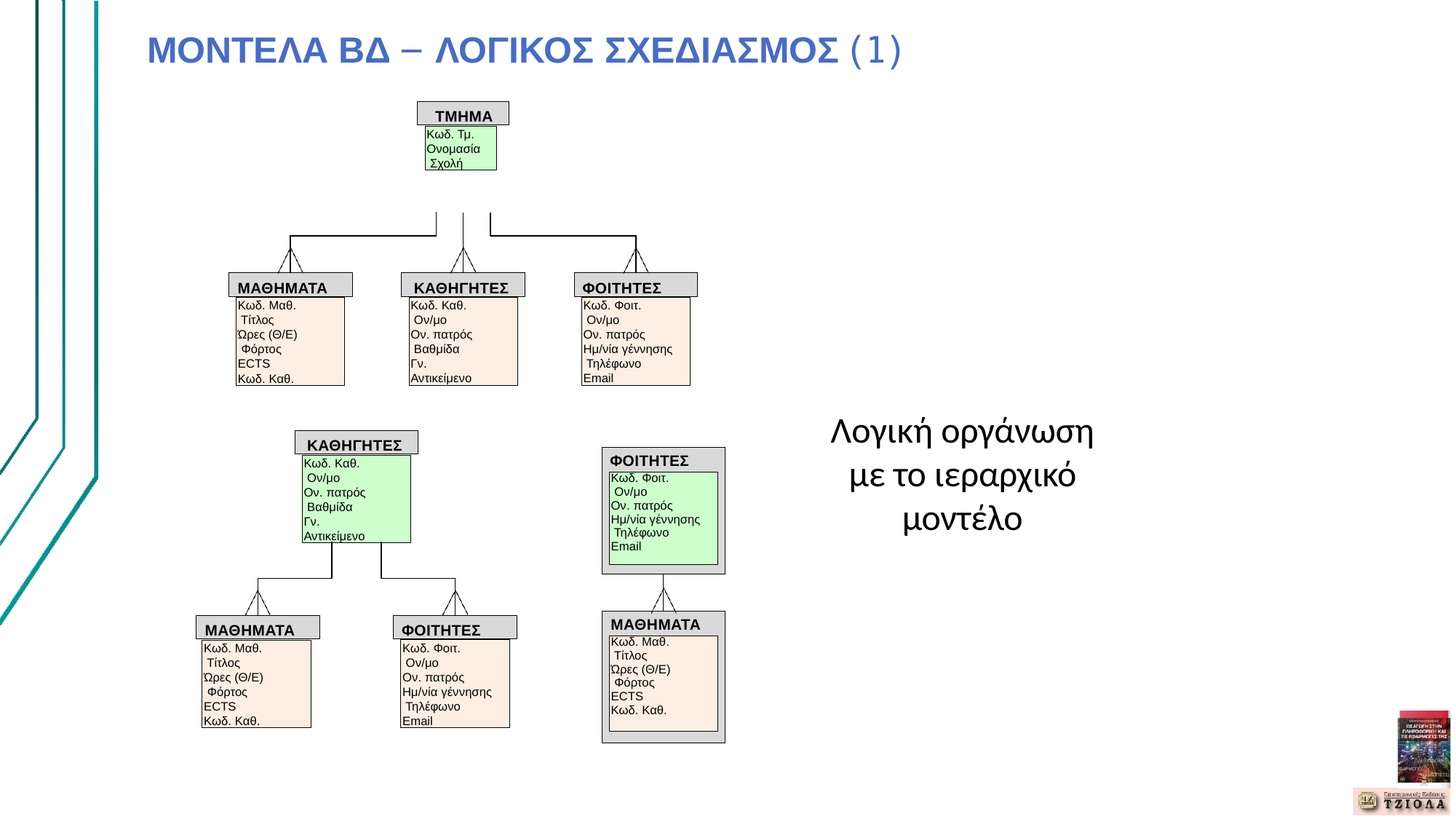

# ΜΟΝΤΕΛΑ ΒΔ – ΛΟΓΙΚΟΣ ΣΧΕΔΙΑΣΜΟΣ (1)
ΤΜΗΜΑ
Κωδ. Τμ.  Ονομασία  Σχολή

ΜΑΘΗΜΑΤΑ
ΚΑΘΗΓΗΤΕΣ
ΦΟΙΤΗΤΕΣ
Κωδ. Καθ.  Ον/μο
Ον. πατρός  Βαθμίδα
Γν. Αντικείμενο
Κωδ. Μαθ.  Τίτλος  Ώρες (Θ/Ε)  Φόρτος  ECTS
Κωδ. Καθ.
Κωδ. Φοιτ.  Ον/μο
Ον. πατρός  Ημ/νία γέννησης  Τηλέφωνο  Email
Λογική οργάνωση  με το ιεραρχικό  μοντέλο
ΚΑΘΗΓΗΤΕΣ
| ΦΟΙΤΗΤΕΣ Κωδ. Φοιτ. Ον/μο Ον. πατρός Ημ/νία γέννησης Τηλέφωνο Email |  |
| --- | --- |
|  |  |
| ΜΑΘΗΜΑΤΑ Κωδ. Μαθ. Τίτλος Ώρες (Θ/Ε) Φόρτος ECTS Κωδ. Καθ. |  |

Κωδ. Καθ.  Ον/μο
Ον. πατρός  Βαθμίδα
Γν. Αντικείμενο

ΜΑΘΗΜΑΤΑ
ΦΟΙΤΗΤΕΣ

Κωδ. Φοιτ.  Ον/μο
Ον. πατρός  Ημ/νία γέννησης  Τηλέφωνο  Email
Κωδ. Μαθ.  Τίτλος  Ώρες (Θ/Ε)  Φόρτος  ECTS
Κωδ. Καθ.